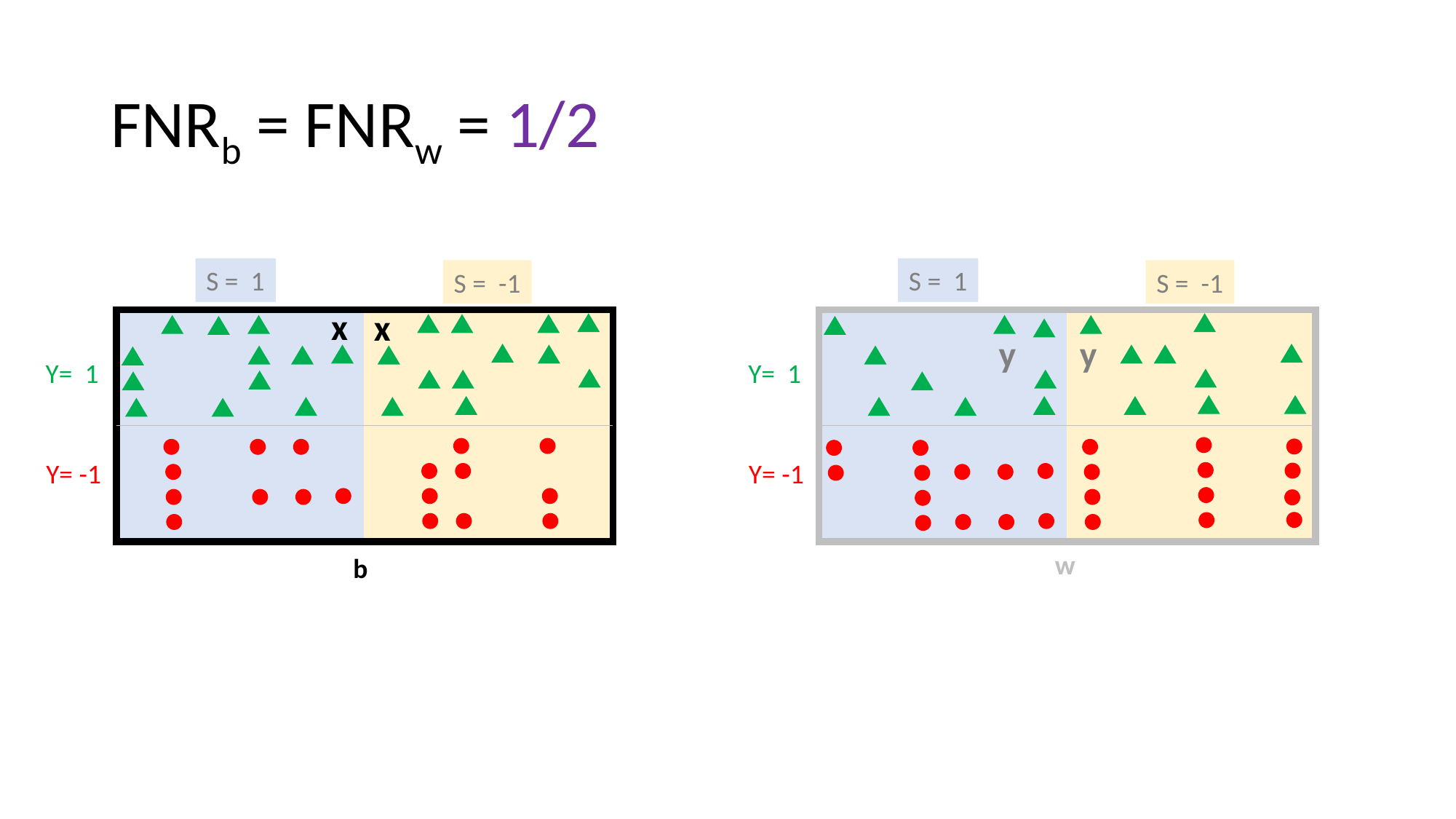

# FNRb = FNRw = 1/2
S =  1
S =  -1
Y=  1
Y= -1

S =  1
S =  -1
Y=  1
Y= -1

x
x
y
y
w
b